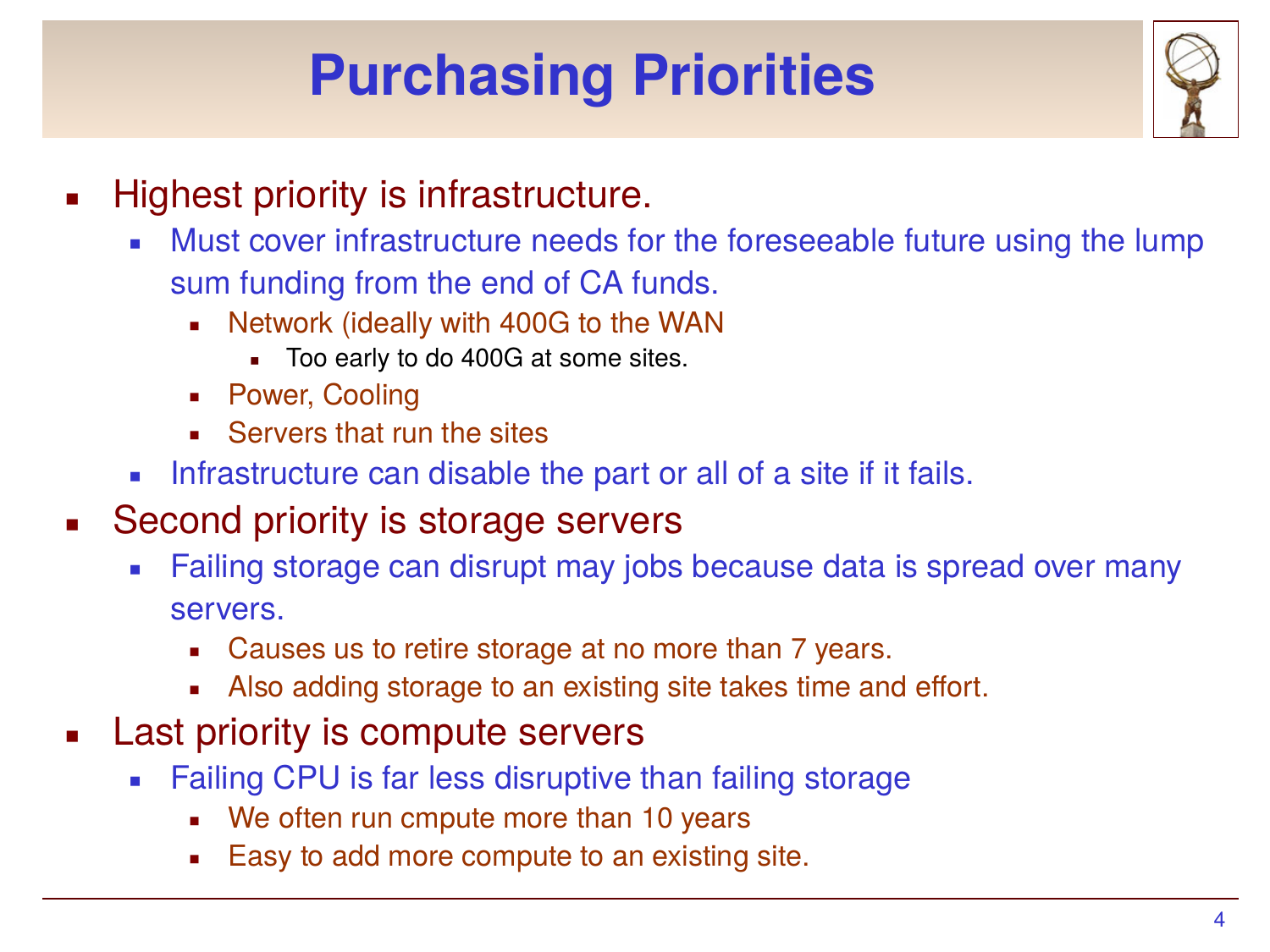

# Purchasing Priorities
Highest priority is infrastructure.
Must cover infrastructure needs for the foreseeable future using the lump sum funding from the end of CA funds.
Network (ideally with 400G to the WAN
Too early to do 400G at some sites.
Power, Cooling
Servers that run the sites
Infrastructure can disable the part or all of a site if it fails.
Second priority is storage servers
Failing storage can disrupt may jobs because data is spread over many servers.
Causes us to retire storage at no more than 7 years.
Also adding storage to an existing site takes time and effort.
Last priority is compute servers
Failing CPU is far less disruptive than failing storage
We often run cmpute more than 10 years
Easy to add more compute to an existing site.
4